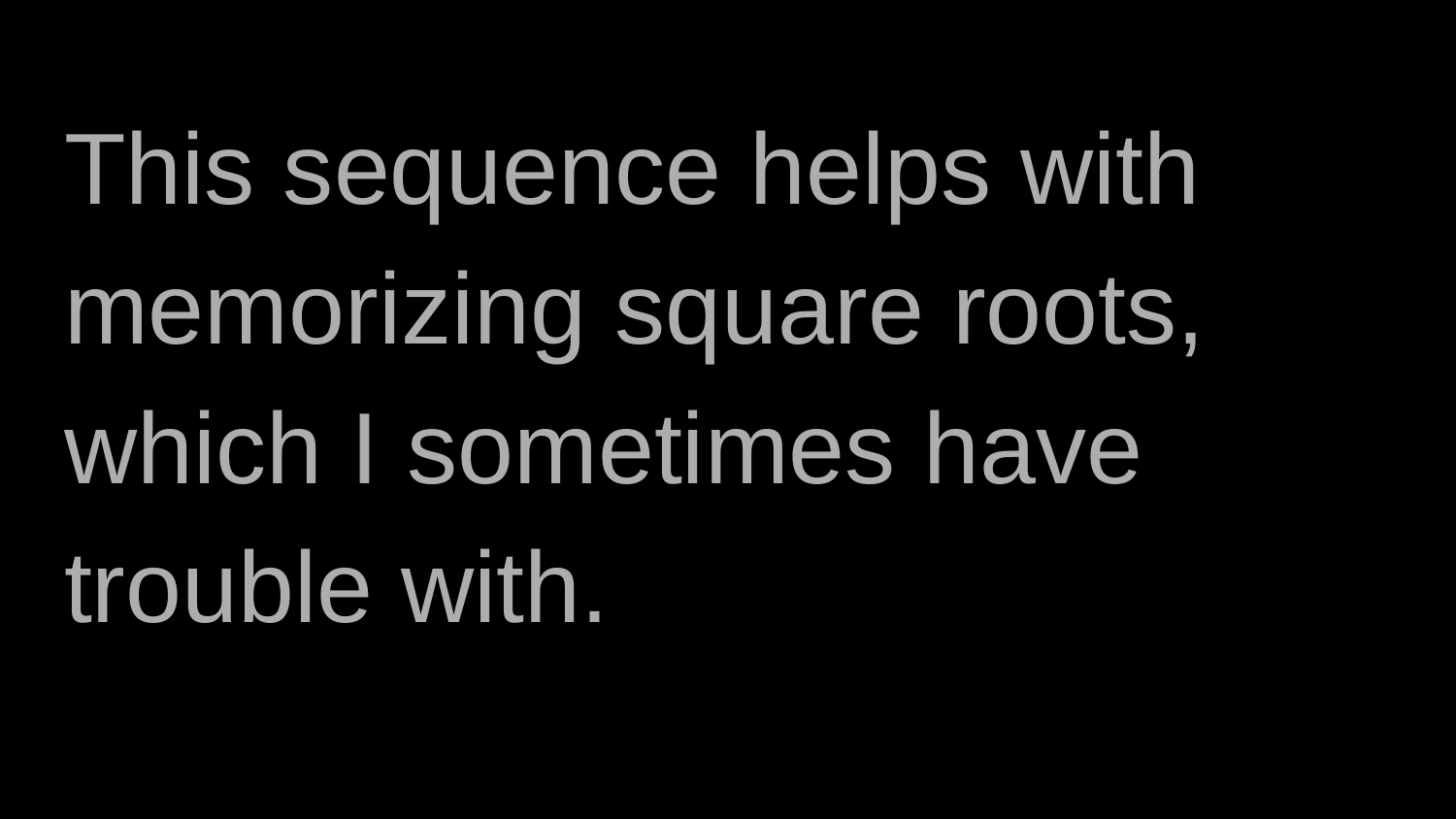

#
This sequence helps with memorizing square roots, which I sometimes have trouble with.